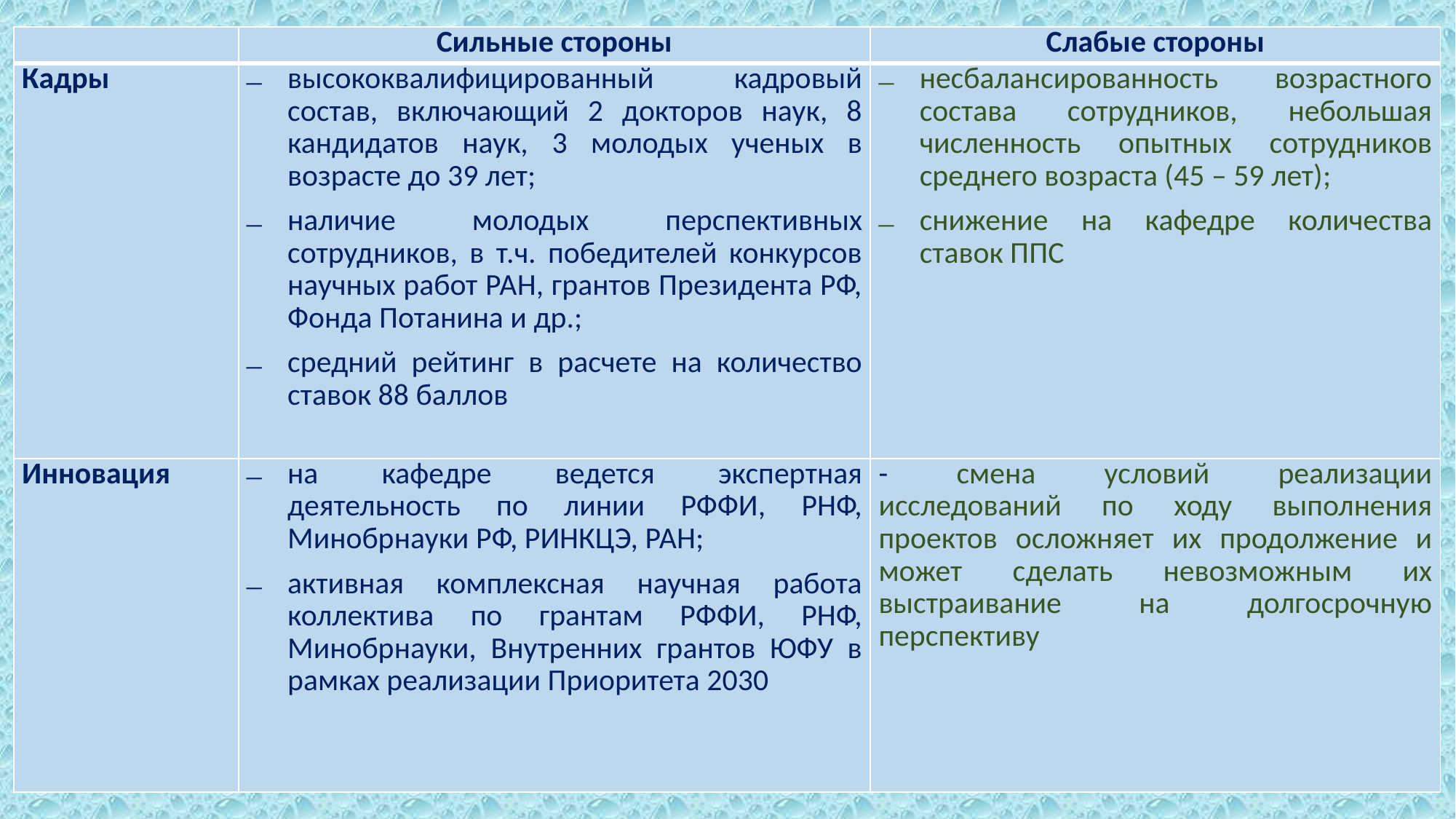

|  | Сильные стороны | Слабые стороны |
| --- | --- | --- |
| Кадры | высококвалифицированный кадровый состав, включающий 2 докторов наук, 8 кандидатов наук, 3 молодых ученых в возрасте до 39 лет; наличие молодых перспективных сотрудников, в т.ч. победителей конкурсов научных работ РАН, грантов Президента РФ, Фонда Потанина и др.; средний рейтинг в расчете на количество ставок 88 баллов | несбалансированность возрастного состава сотрудников, небольшая численность опытных сотрудников среднего возраста (45 – 59 лет); снижение на кафедре количества ставок ППС |
| Инновация | на кафедре ведется экспертная деятельность по линии РФФИ, РНФ, Минобрнауки РФ, РИНКЦЭ, РАН; активная комплексная научная работа коллектива по грантам РФФИ, РНФ, Минобрнауки, Внутренних грантов ЮФУ в рамках реализации Приоритета 2030 | - смена условий реализации исследований по ходу выполнения проектов осложняет их продолжение и может сделать невозможным их выстраивание на долгосрочную перспективу |